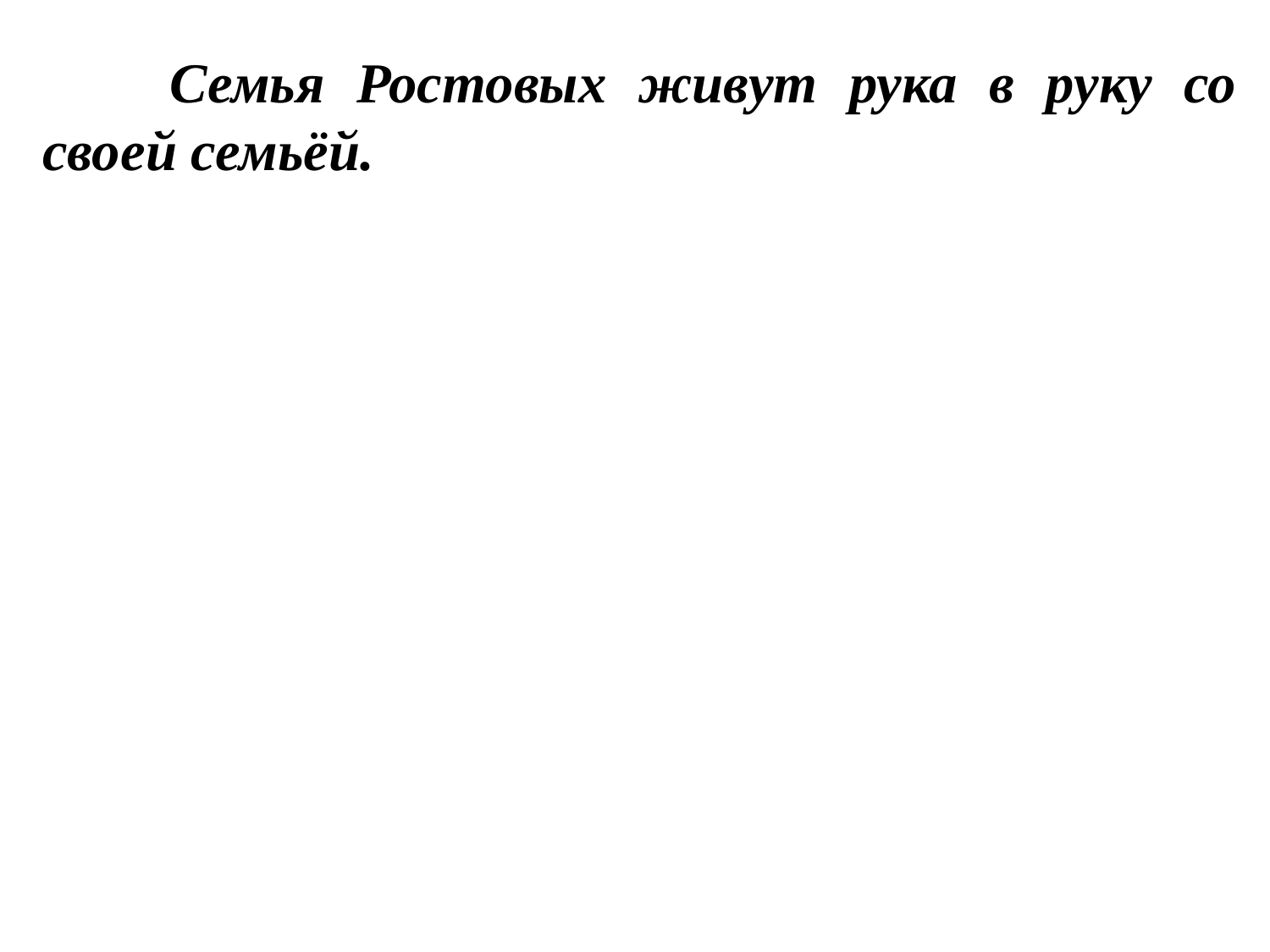

Семья Ростовых живут рука в руку со своей семьёй.